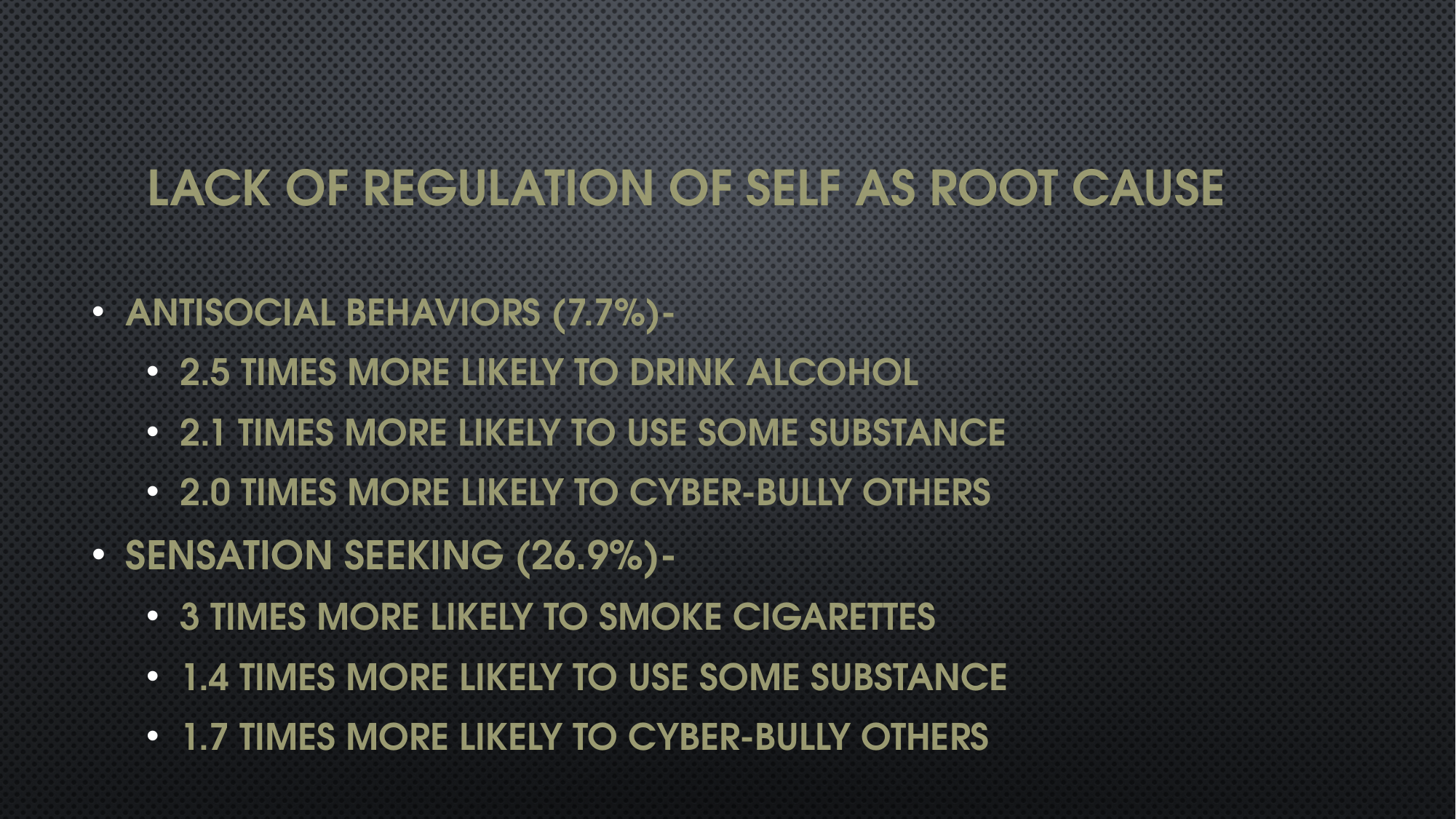

# Lack of Regulation of Self as Root Cause
Antisocial Behaviors (7.7%)-
2.5 times more likely to drink alcohol
2.1 times more likely to use some substance
2.0 times more likely to cyber-bully others
Sensation Seeking (26.9%)-
3 times more likely to smoke cigarettes
1.4 times more likely to use some substance
1.7 times more likely to cyber-bully others